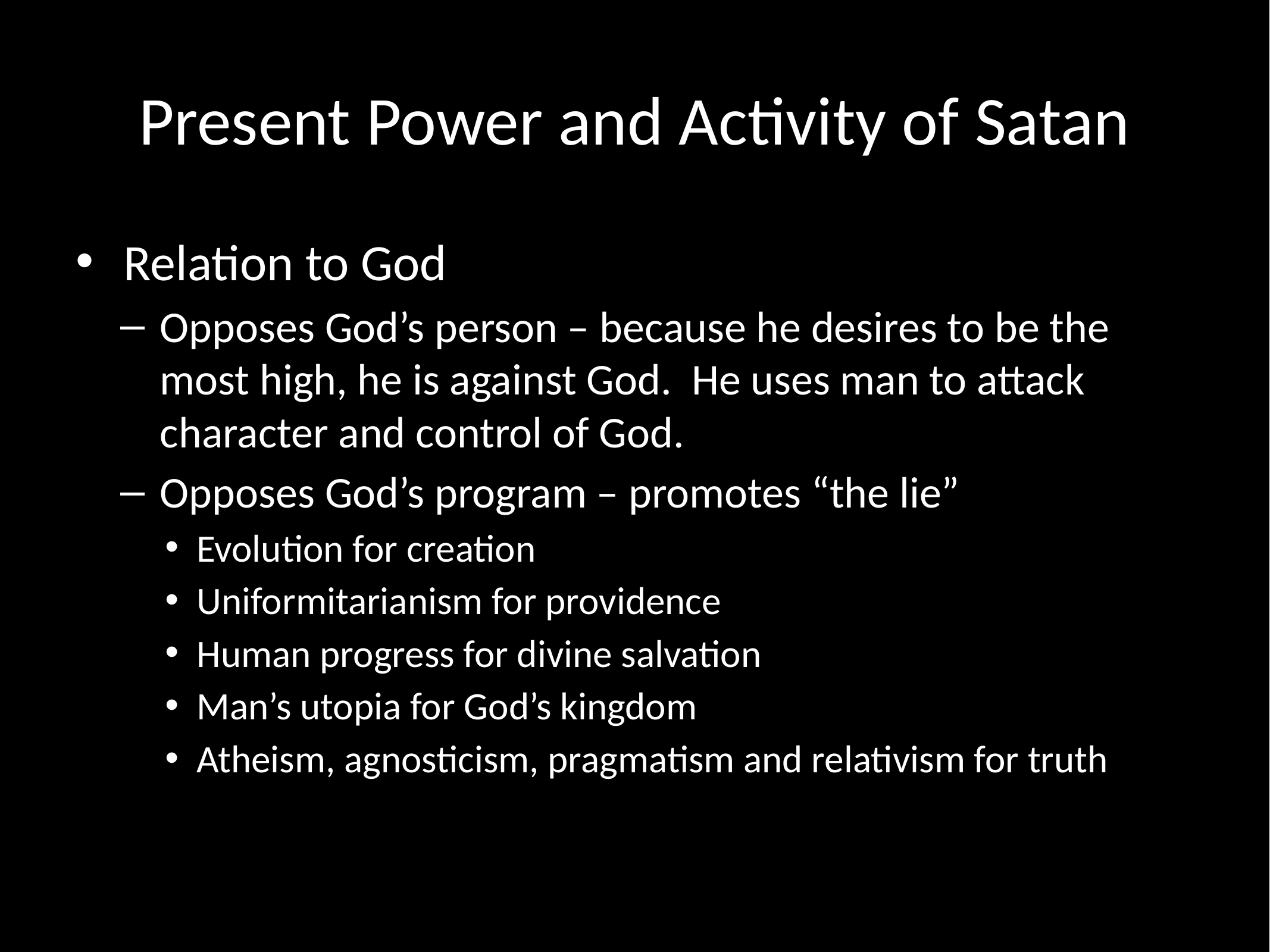

# Present Power and Activity of Satan
Relation to God
Opposes God’s person – because he desires to be the most high, he is against God.  He uses man to attack character and control of God.
Opposes God’s program – promotes “the lie”
Evolution for creation
Uniformitarianism for providence
Human progress for divine salvation
Man’s utopia for God’s kingdom
Atheism, agnosticism, pragmatism and relativism for truth